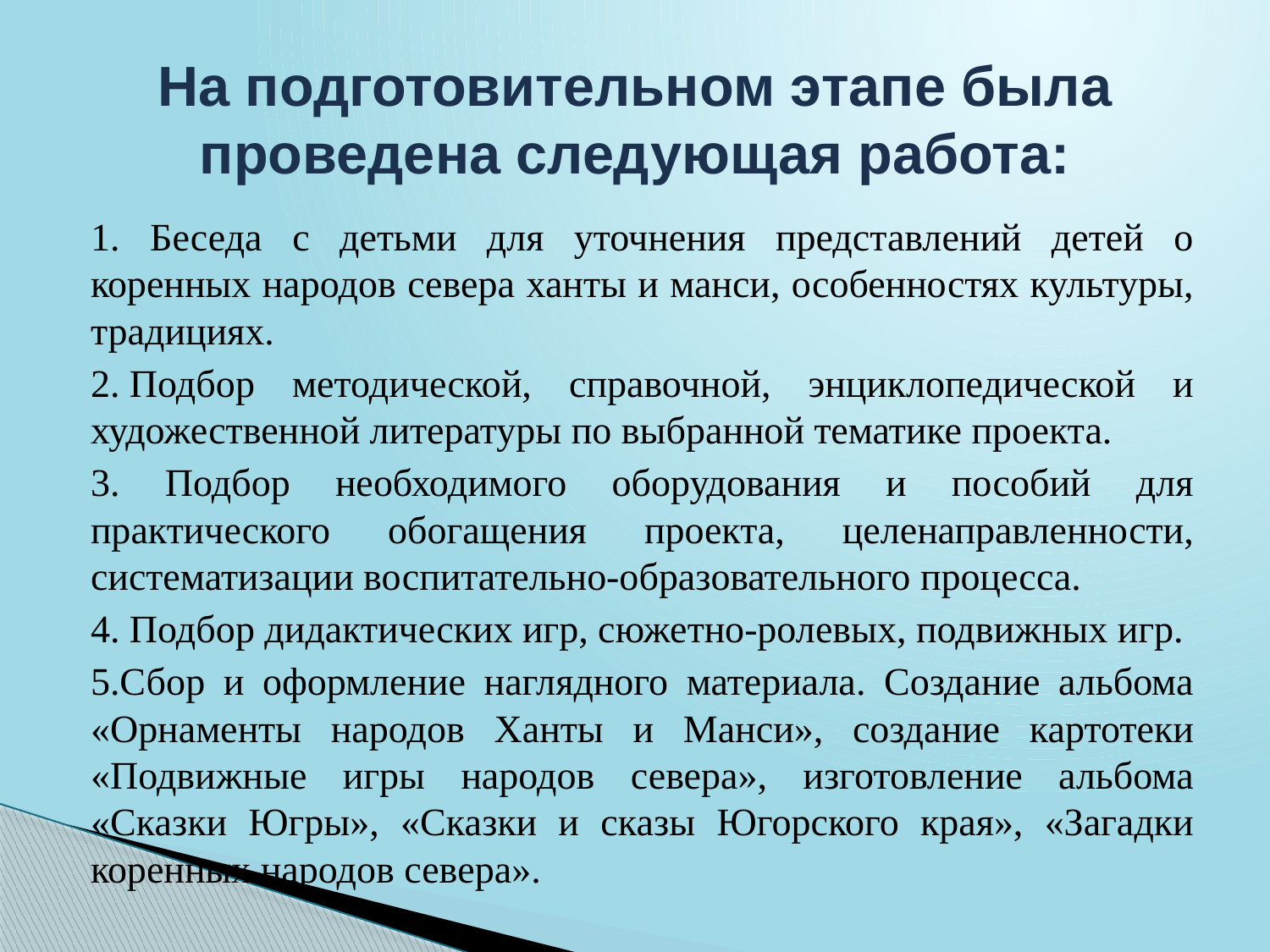

# На подготовительном этапе была проведена следующая работа:
1. Беседа с детьми для уточнения представлений детей о коренных народов севера ханты и манси, особенностях культуры, традициях.
2. Подбор методической, справочной, энциклопедической и художественной литературы по выбранной тематике проекта.
3. Подбор необходимого оборудования и пособий для практического обогащения проекта, целенаправленности, систематизации воспитательно-образовательного процесса.
4. Подбор дидактических игр, сюжетно-ролевых, подвижных игр.
5.Сбор и оформление наглядного материала. Создание альбома «Орнаменты народов Ханты и Манси», создание картотеки «Подвижные игры народов севера», изготовление альбома «Сказки Югры», «Сказки и сказы Югорского края», «Загадки коренных народов севера».